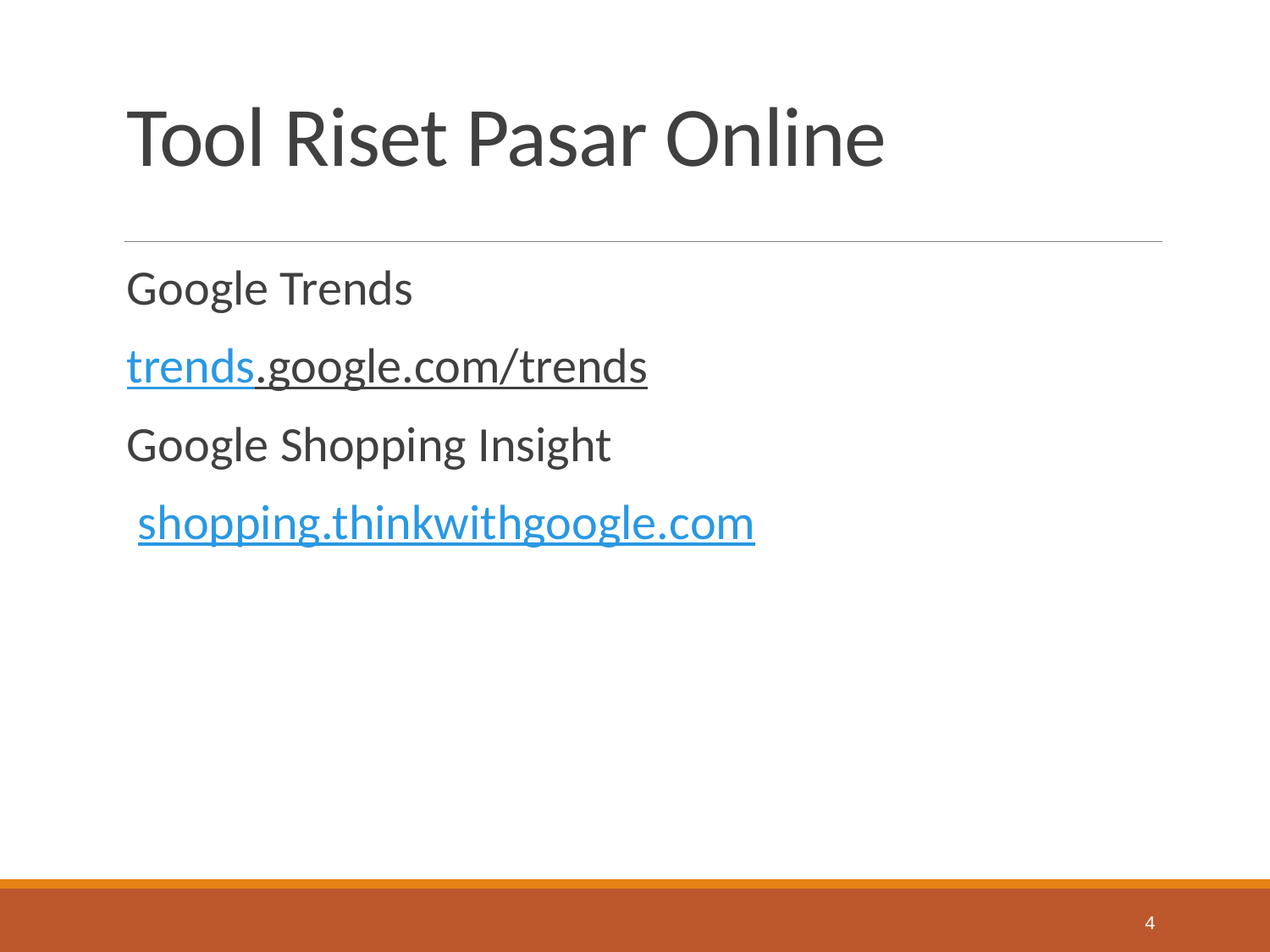

# Tool Riset Pasar Online
Google Trends
	trends.google.com/trends
Google Shopping Insight
	 shopping.thinkwithgoogle.com
4